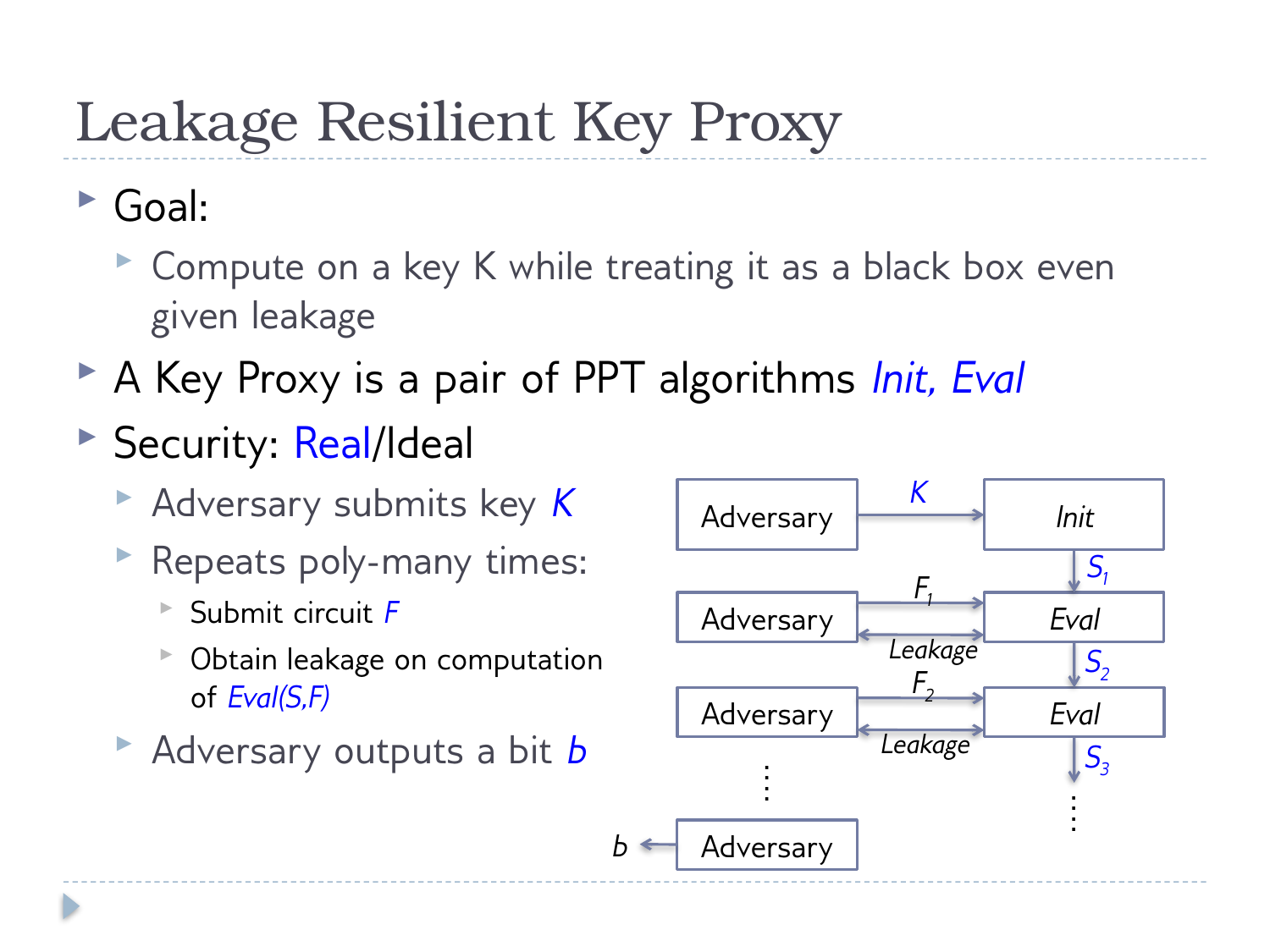

# Leakage Resilient Key Proxy
Goal:
Compute on a key K while treating it as a black box even given leakage
A Key Proxy is a pair of PPT algorithms Init, Eval
Security: Real/Ideal
Adversary submits key K
Repeats poly-many times:
Submit circuit F
Obtain leakage on computation
of Eval(S,F)
Adversary outputs a bit b
K
Adversary
Init
S1
F1
Adversary
Eval
Leakage
S2
F2
Adversary
Eval
Leakage
S3
:
:
:
:
b
Adversary